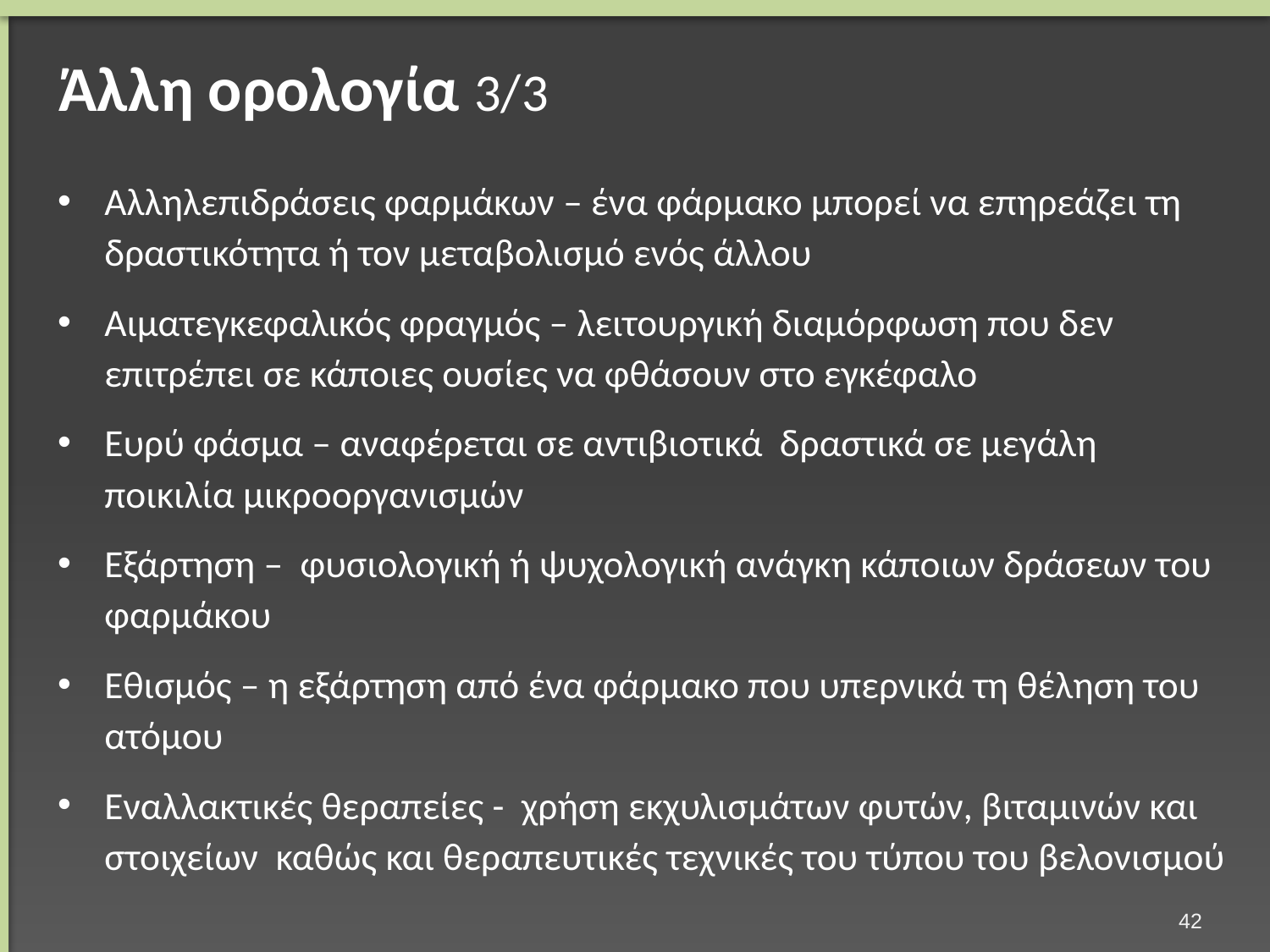

# Άλλη ορολογία 3/3
Αλληλεπιδράσεις φαρμάκων – ένα φάρμακο μπορεί να επηρεάζει τη δραστικότητα ή τον μεταβολισμό ενός άλλου
Αιματεγκεφαλικός φραγμός – λειτουργική διαμόρφωση που δεν επιτρέπει σε κάποιες ουσίες να φθάσουν στο εγκέφαλο
Ευρύ φάσμα – αναφέρεται σε αντιβιοτικά  δραστικά σε μεγάλη ποικιλία μικροοργανισμών
Εξάρτηση –  φυσιολογική ή ψυχολογική ανάγκη κάποιων δράσεων του φαρμάκου
Εθισμός – η εξάρτηση από ένα φάρμακο που υπερνικά τη θέληση του ατόμου
Εναλλακτικές θεραπείες -  χρήση εκχυλισμάτων φυτών, βιταμινών και στοιχείων  καθώς και θεραπευτικές τεχνικές του τύπου του βελονισμού
42